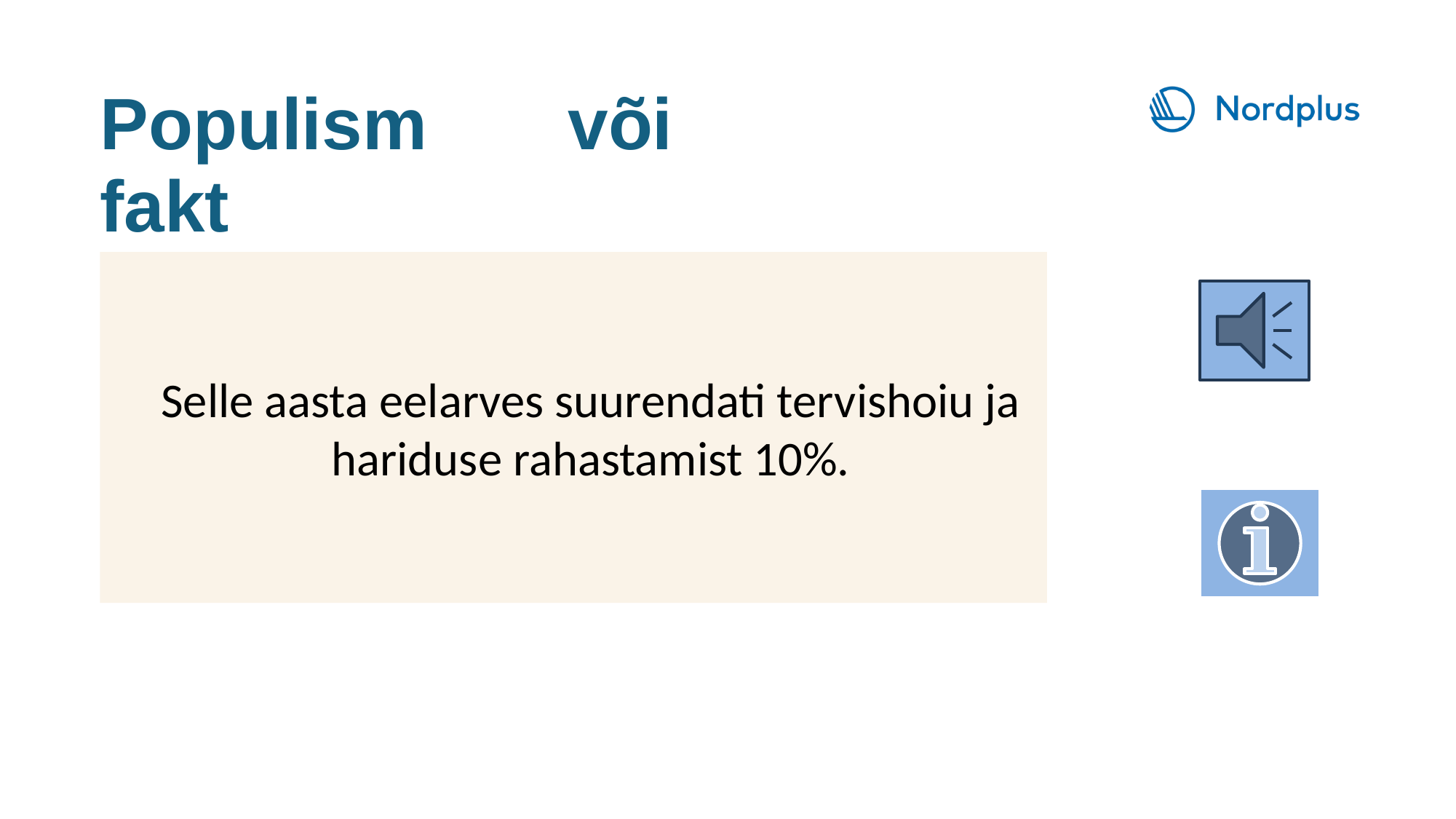

Populism või fakt

Selle aasta eelarves suurendati tervishoiu ja hariduse rahastamist 10%.